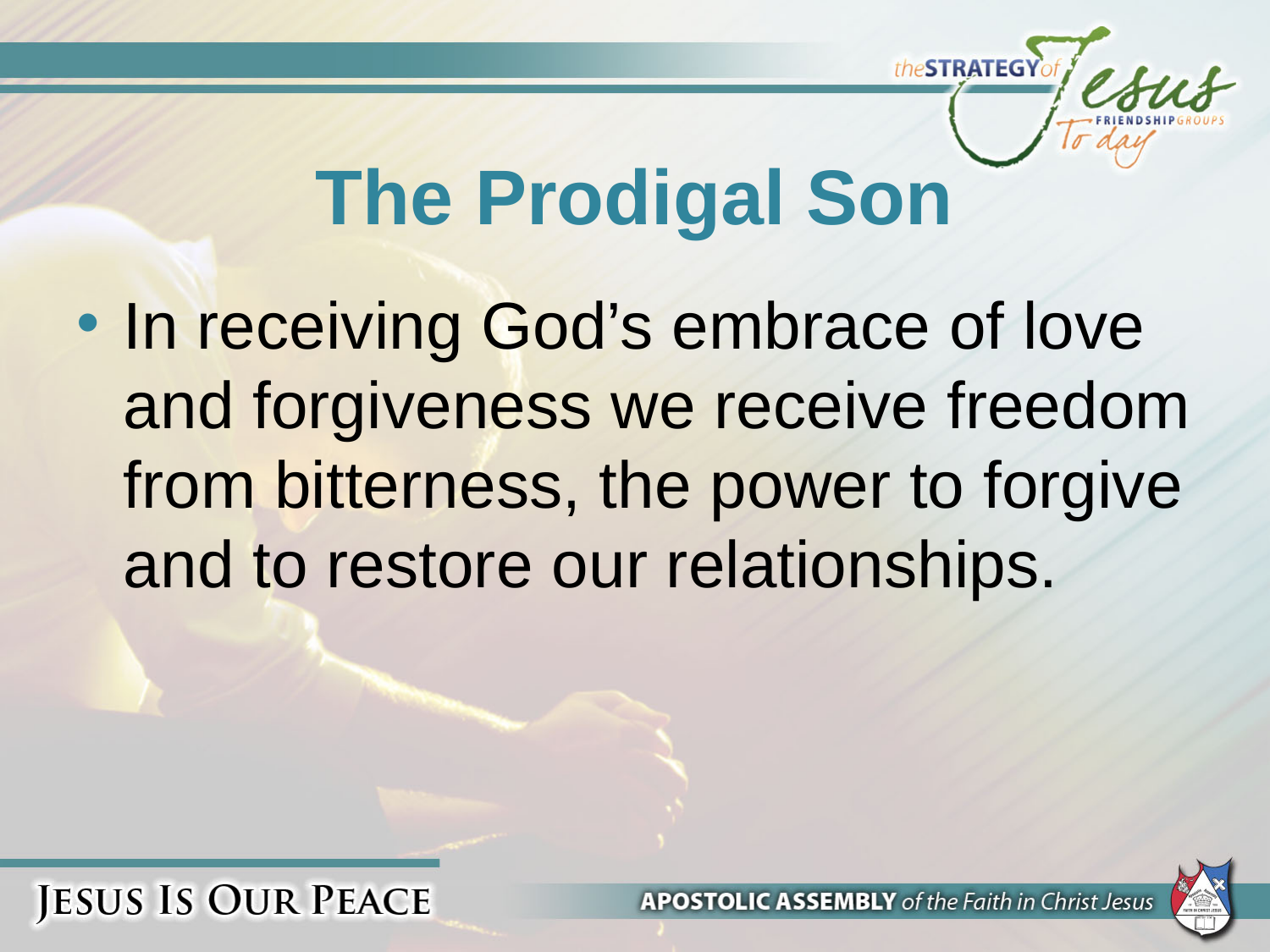

The Prodigal Son
In receiving God’s embrace of love and forgiveness we receive freedom from bitterness, the power to forgive and to restore our relationships.